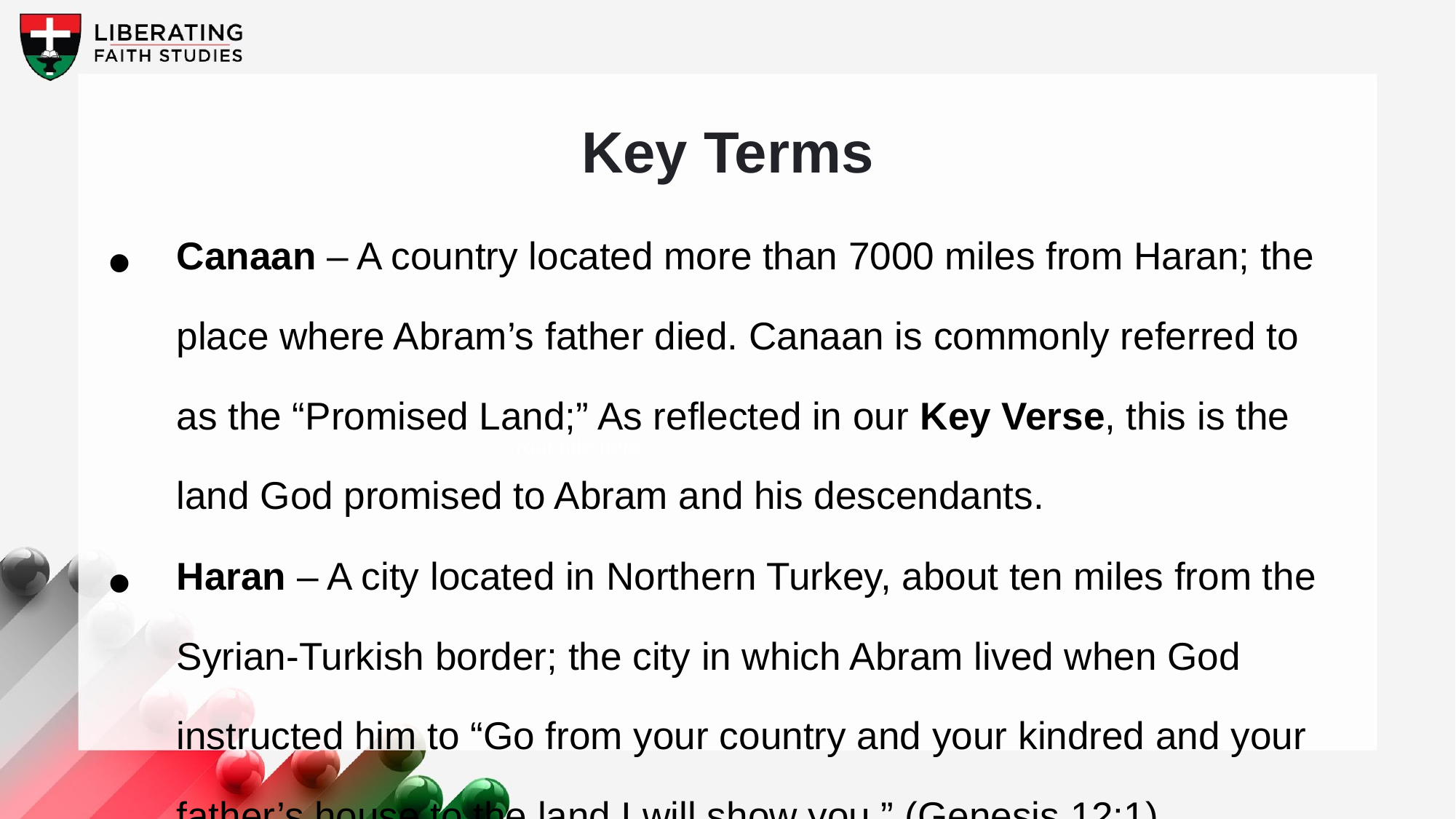

Key Terms
Canaan – A country located more than 7000 miles from Haran; the place where Abram’s father died. Canaan is commonly referred to as the “Promised Land;” As reflected in our Key Verse, this is the land God promised to Abram and his descendants.
Haran – A city located in Northern Turkey, about ten miles from the Syrian-Turkish border; the city in which Abram lived when God instructed him to “Go from your country and your kindred and your father’s house to the land I will show you.” (Genesis 12:1)
Ur – Abram’s birthplace.
Your title here